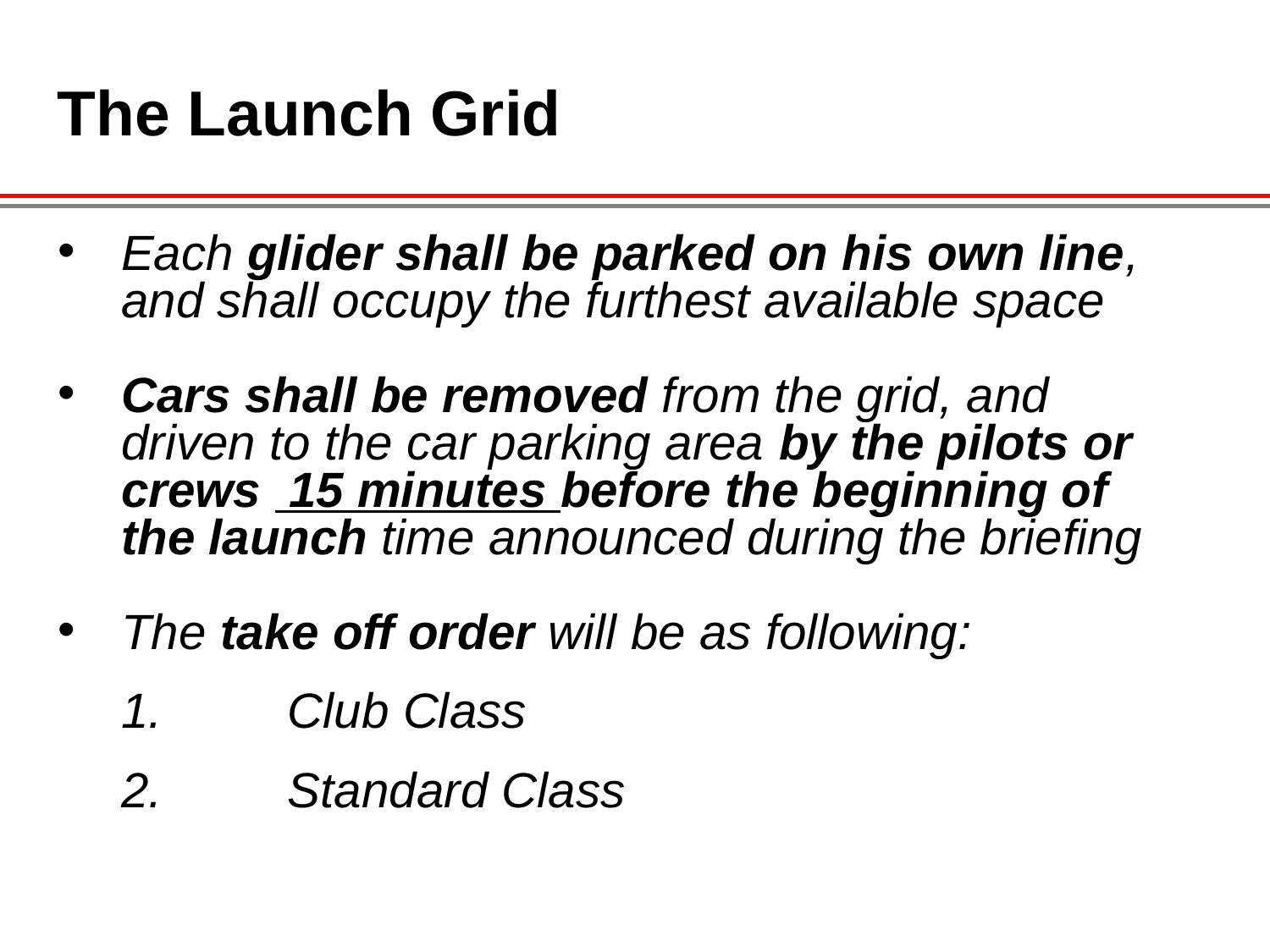

The Launch Grid
Each glider shall be parked on his own line, and shall occupy the furthest available space

Cars shall be removed from the grid, and driven to the car parking area by the pilots or crews  15 minutes before the beginning of the launch time announced during the briefing

The take off order will be as following:
1.	Club Class
2.	Standard Class